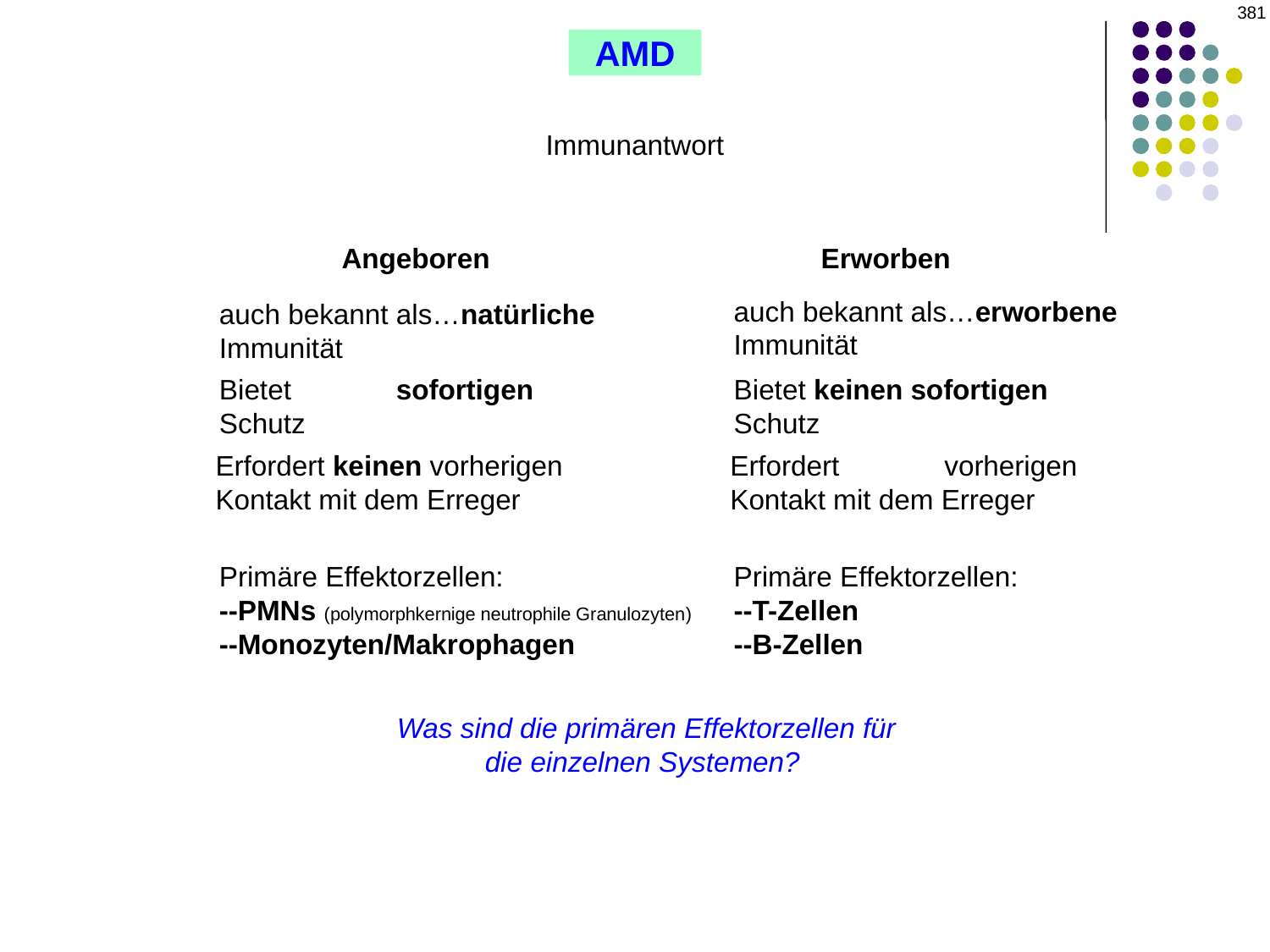

381
AMD
Immunantwort
Erworben
Angeboren
auch bekannt als…erworbene Immunität
auch bekannt als…natürliche  Immunität
Bietet keinen sofortigen Schutz
Bietet keinen sofortigen Schutz
Erfordert keinen vorherigen Kontakt mit dem Erreger
Erfordert keinen vorherigen Kontakt mit dem Erreger
Primäre Effektorzellen:
--PMNs (polymorphkernige neutrophile Granulozyten)
--Monozyten/Makrophagen
Primäre Effektorzellen:
--T-Zellen
--B-Zellen
Was sind die primären Effektorzellen für die einzelnen Systemen?